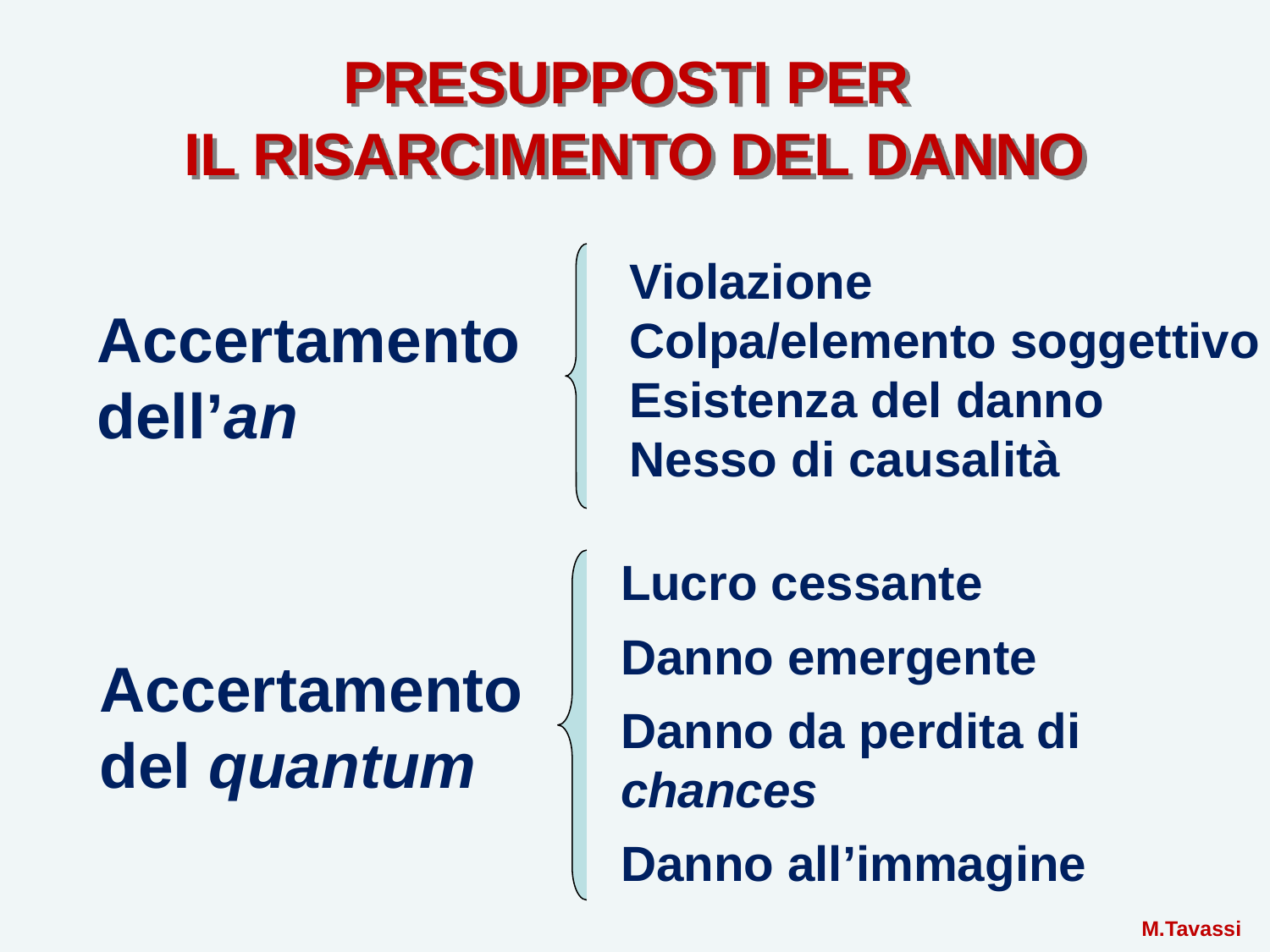

# PRESUPPOSTI PER IL RISARCIMENTO DEL DANNO

 Violazione
 Colpa/elemento soggettivo
 Esistenza del danno
 Nesso di causalità
Accertamento dell’an

Lucro cessante
Danno emergente
Danno da perdita di chances
Danno all’immagine

Accertamento
del quantum

 M.Tavassi